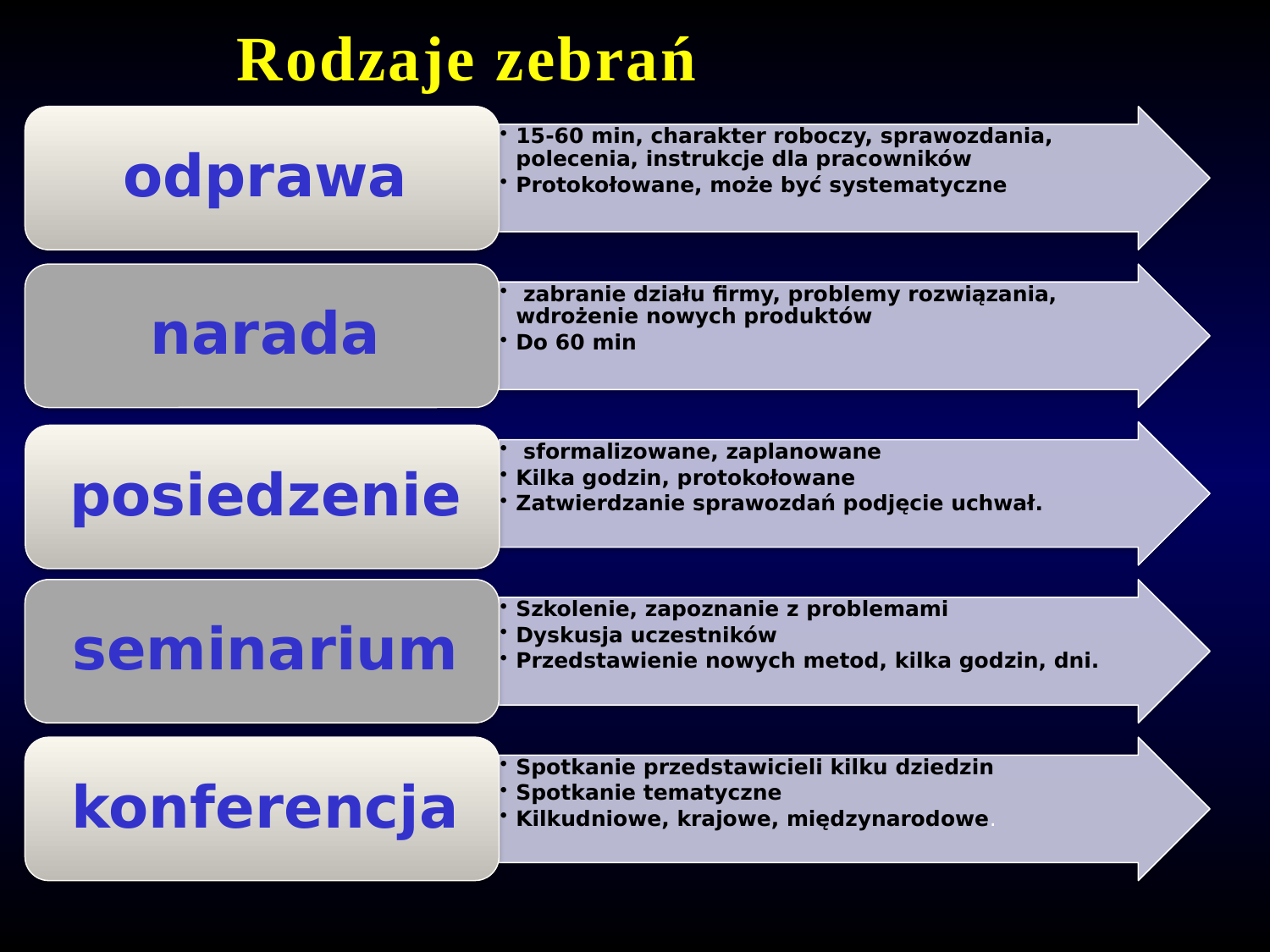

Rodzaje zebrań
15-60 min, charakter roboczy, sprawozdania, polecenia, instrukcje dla pracowników
Protokołowane, może być systematyczne

odprawa
 zabranie działu firmy, problemy rozwiązania, wdrożenie nowych produktów
Do 60 min

narada
 sformalizowane, zaplanowane
Kilka godzin, protokołowane
Zatwierdzanie sprawozdań podjęcie uchwał.
posiedzenie
Szkolenie, zapoznanie z problemami
Dyskusja uczestników
Przedstawienie nowych metod, kilka godzin, dni.
seminarium
Spotkanie przedstawicieli kilku dziedzin
Spotkanie tematyczne
Kilkudniowe, krajowe, międzynarodowe.
konferencja